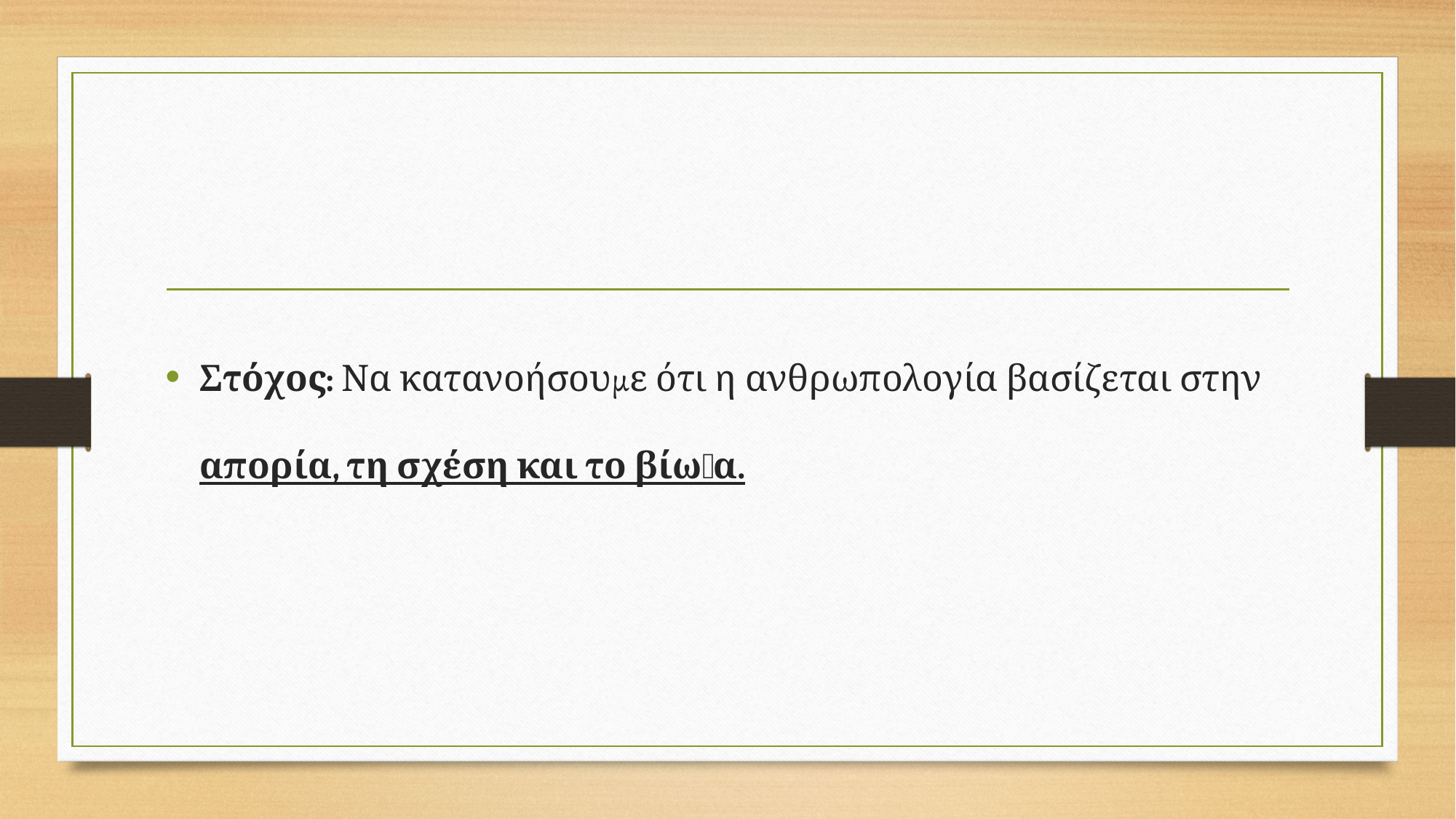

#
Στόχος: Να κατανοήσουμε ότι η ανθρωπολογία βασίζεται στην απορία, τη σχέση και το βίωμα.